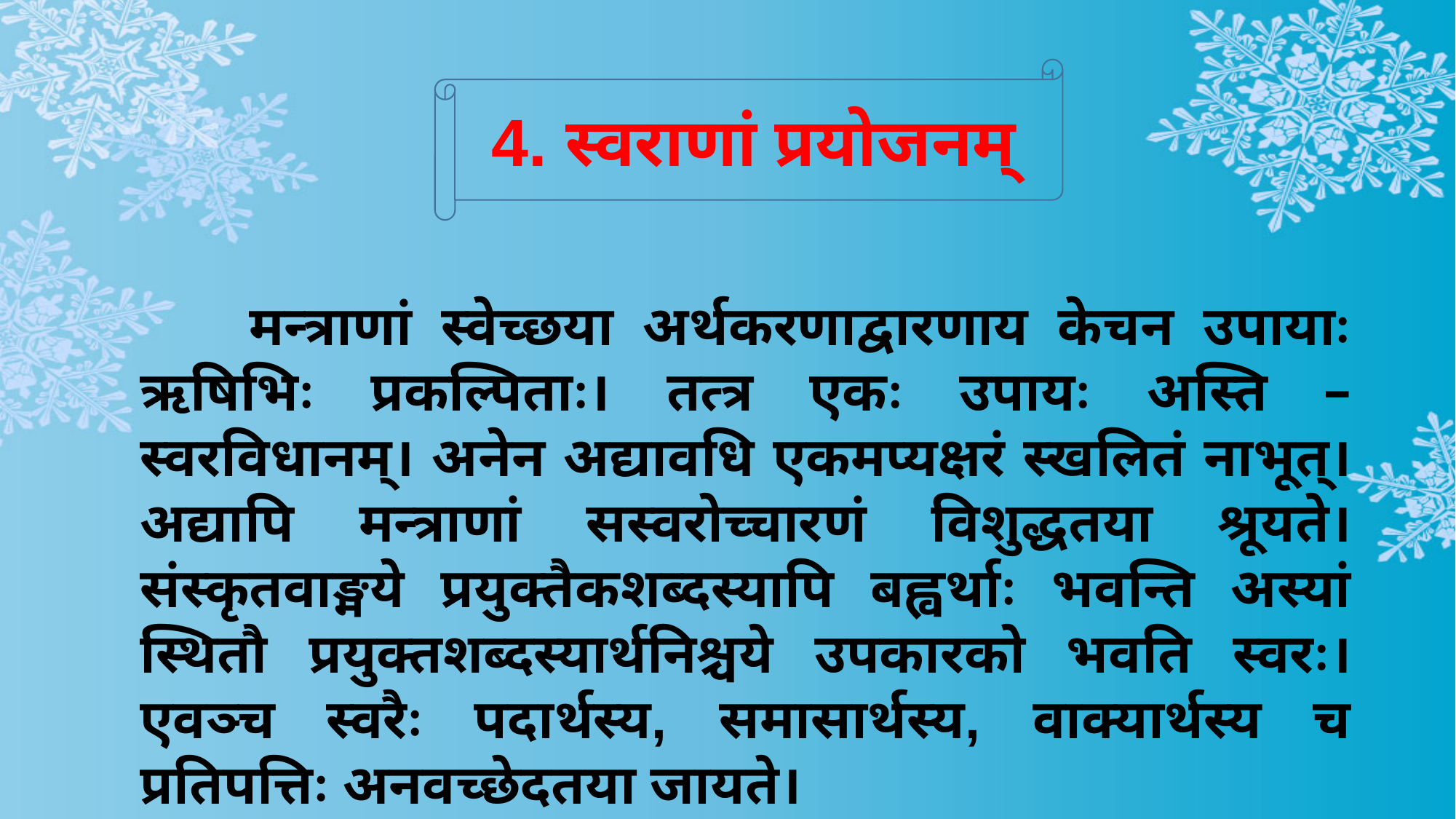

4. स्वराणां प्रयोजनम्
	मन्त्राणां स्वेच्छया अर्थकरणाद्वारणाय केचन उपायाः ऋषिभिः प्रकल्पिताः। तत्त्र एकः उपायः अस्ति – स्वरविधानम्। अनेन अद्यावधि एकमप्यक्षरं स्खलितं नाभूत्। अद्यापि मन्त्राणां सस्वरोच्चारणं विशुद्धतया श्रूयते। संस्कृतवाङ्मये प्रयुक्तैकशब्दस्यापि बह्वर्थाः भवन्ति अस्यां स्थितौ प्रयुक्तशब्दस्यार्थनिश्चये उपकारको भवति स्वरः। एवञ्च स्वरैः पदार्थस्य, समासार्थस्य, वाक्यार्थस्य च प्रतिपत्तिः अनवच्छेदतया जायते।